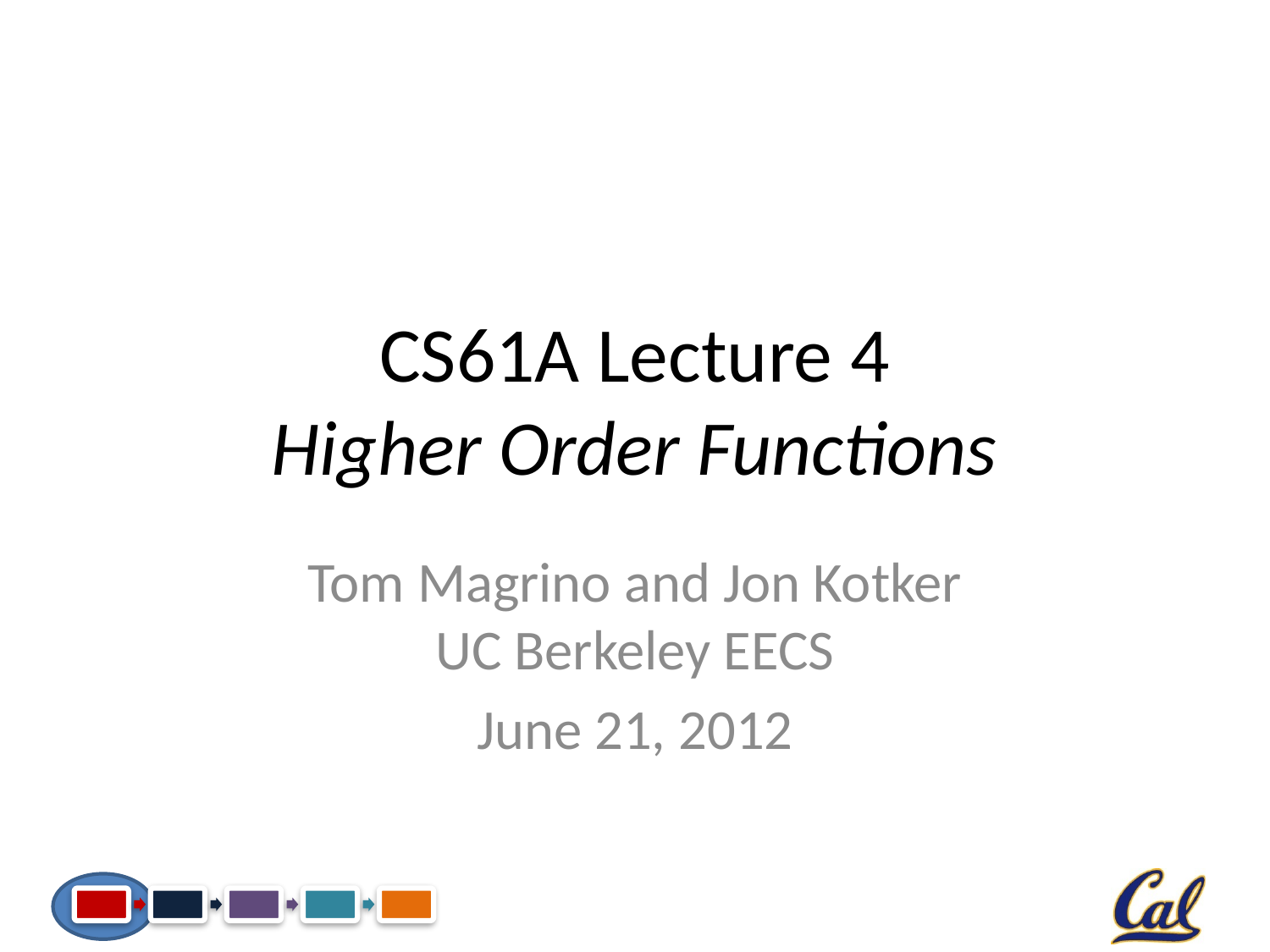

# CS61A Lecture 4 Higher Order Functions
Tom Magrino and Jon Kotker
UC Berkeley EECS
June 21, 2012